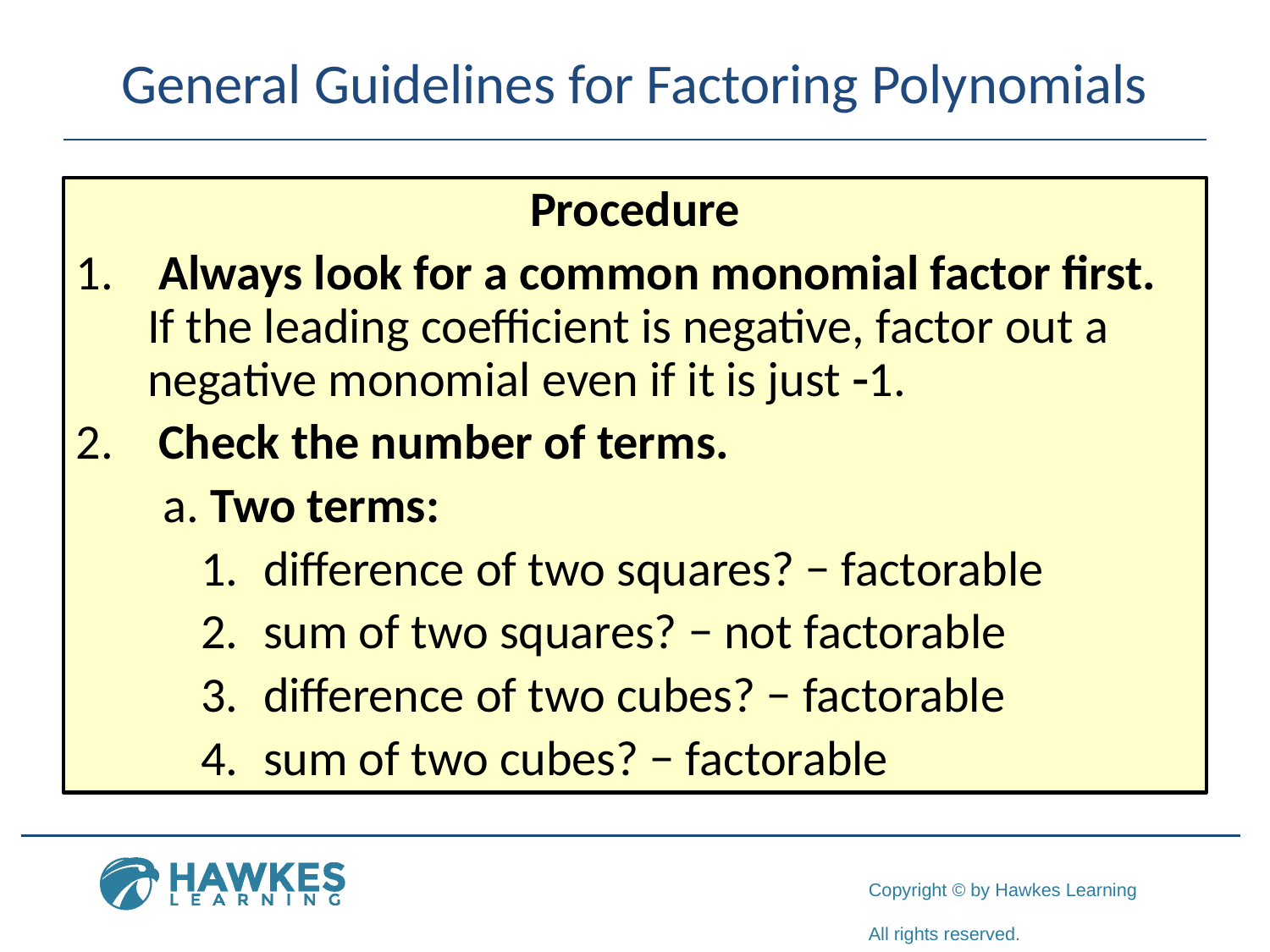

# General Guidelines for Factoring Polynomials
Procedure
 Always look for a common monomial factor first.  If the leading coefficient is negative, factor out a negative monomial even if it is just −1.
 Check the number of terms.
  a. Two terms:
difference of two squares? − factorable
sum of two squares? − not factorable
difference of two cubes? − factorable
sum of two cubes? − factorable